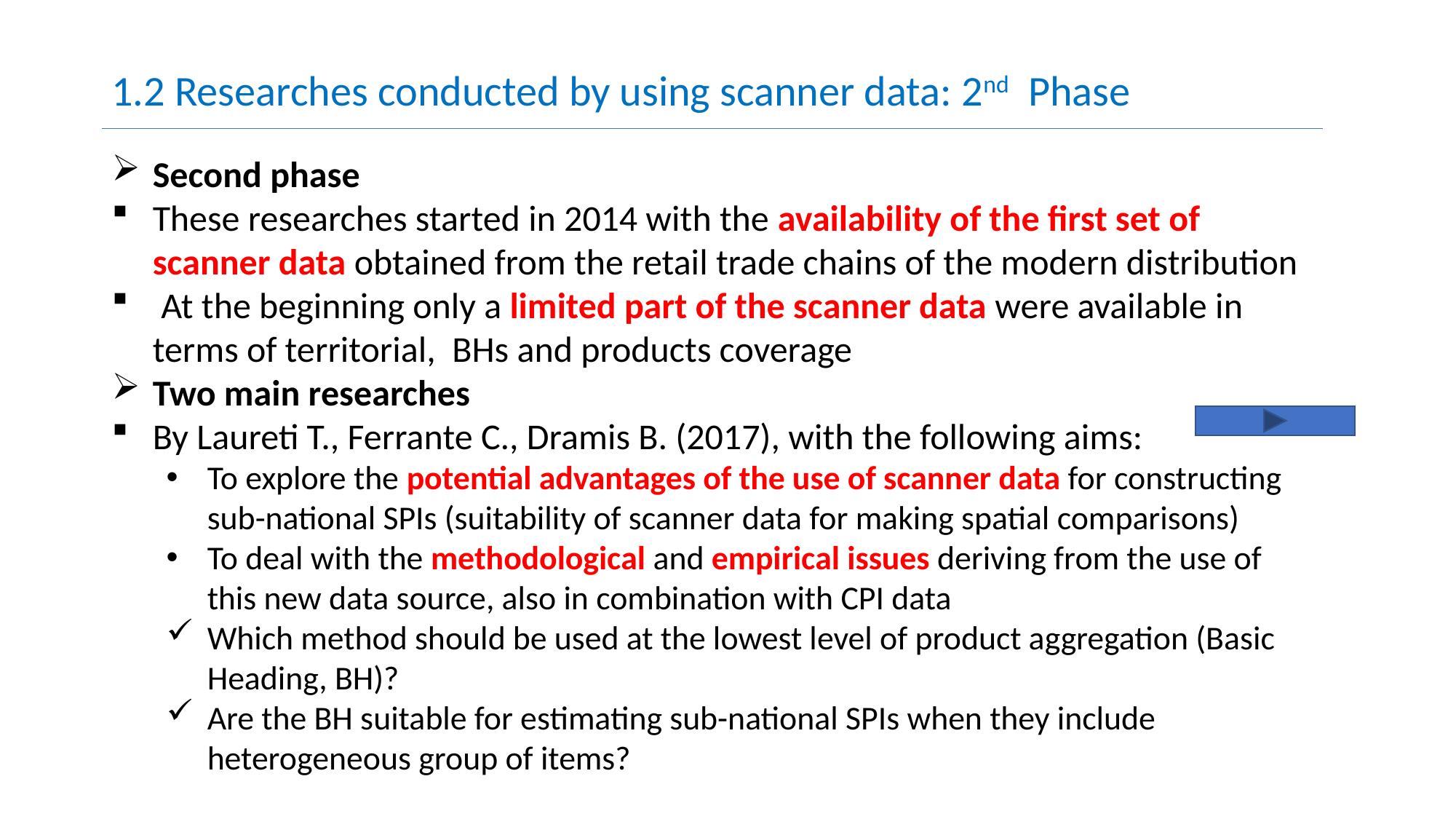

1.2 Researches conducted by using scanner data: 2nd  Phase

Second phase
These researches started in 2014 with the availability of the first set of scanner data obtained from the retail trade chains of the modern distribution
 At the beginning only a limited part of the scanner data were available in terms of territorial,  BHs and products coverage
Two main researches
By Laureti T., Ferrante C., Dramis B. (2017), with the following aims:
To explore the potential advantages of the use of scanner data for constructing sub-national SPIs (suitability of scanner data for making spatial comparisons)
To deal with the methodological and empirical issues deriving from the use of this new data source, also in combination with CPI data
Which method should be used at the lowest level of product aggregation (Basic 	Heading, BH)?
Are the BH suitable for estimating sub-national SPIs when they include heterogeneous group of items?